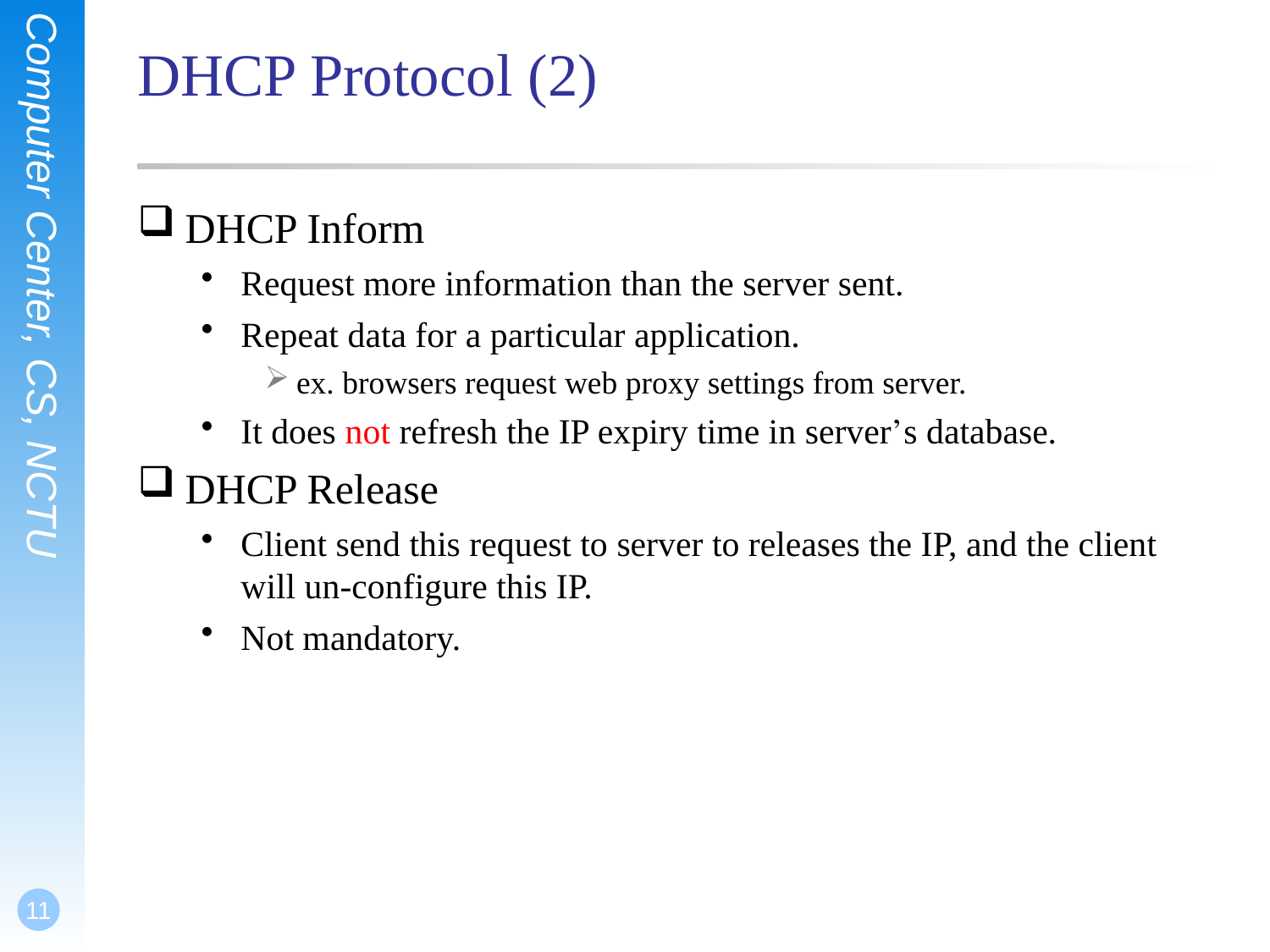

# DHCP Protocol (2)
DHCP Inform
Request more information than the server sent.
Repeat data for a particular application.
ex. browsers request web proxy settings from server.
It does not refresh the IP expiry time in server’s database.
DHCP Release
Client send this request to server to releases the IP, and the client will un-configure this IP.
Not mandatory.